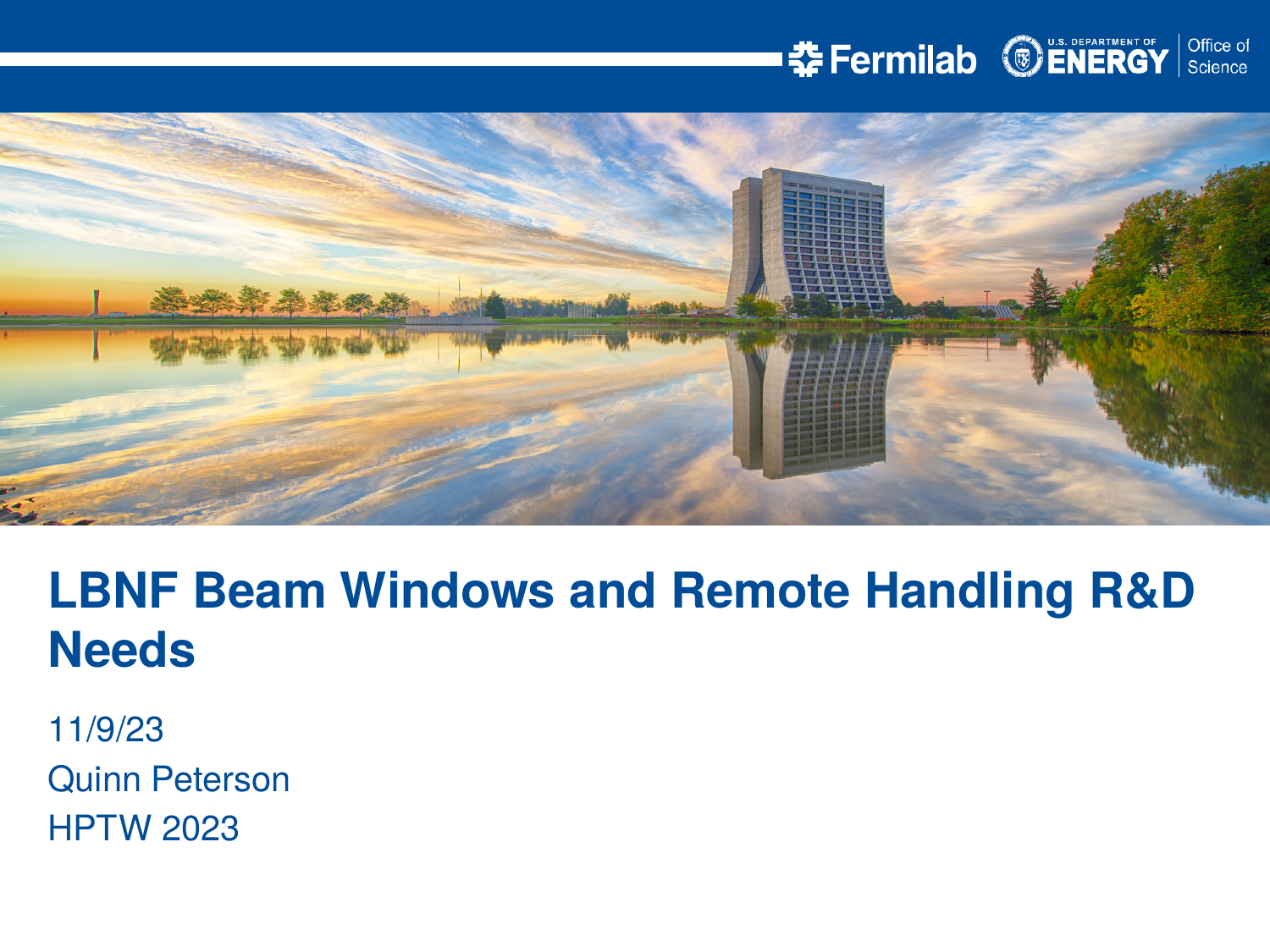

LBNF Beam Windows and Remote Handling R&D Needs
11/9/23
Quinn Peterson
HPTW 2023